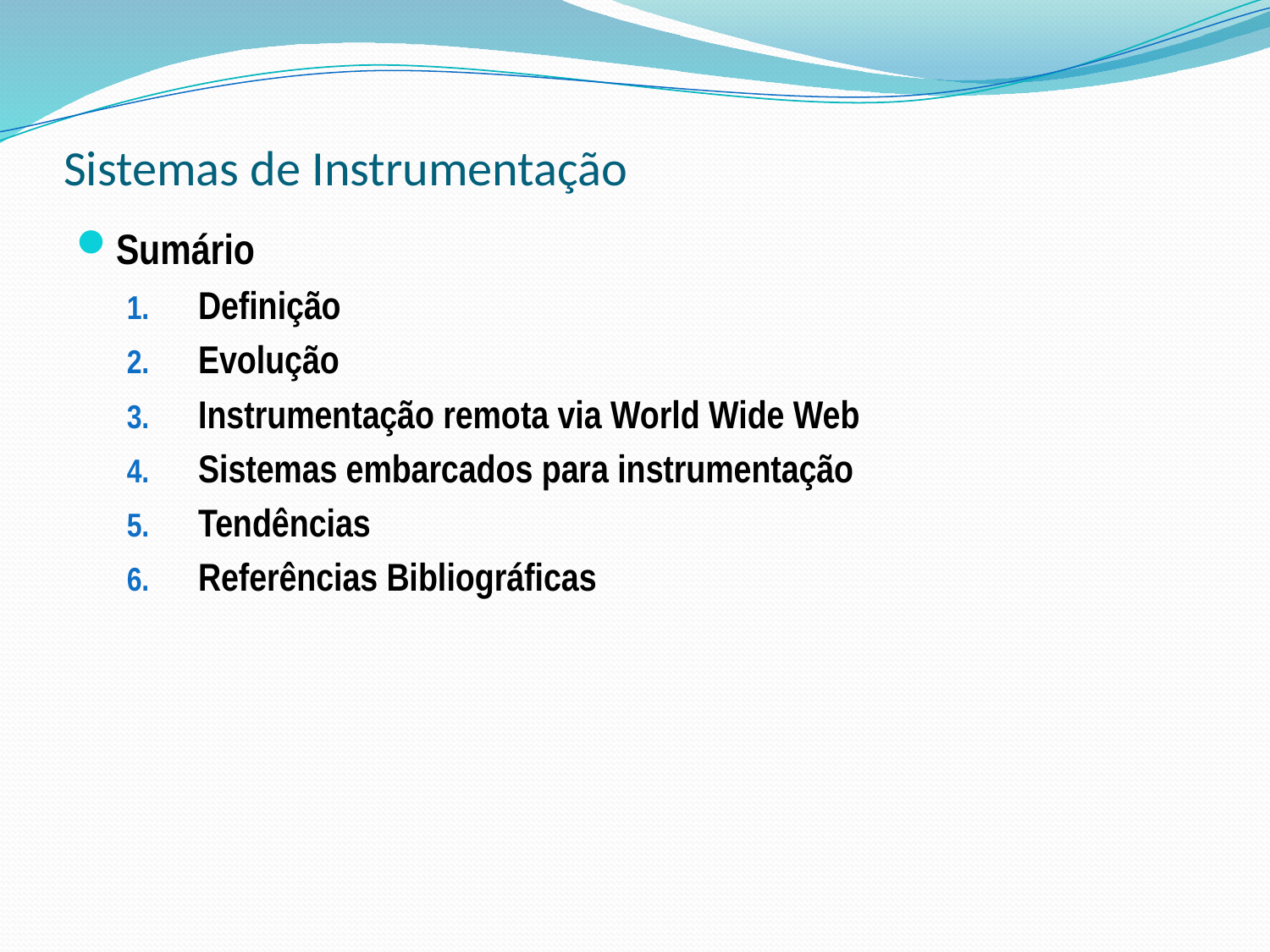

# Sistemas de Instrumentação
Sumário
Definição
Evolução
Instrumentação remota via World Wide Web
Sistemas embarcados para instrumentação
Tendências
Referências Bibliográficas